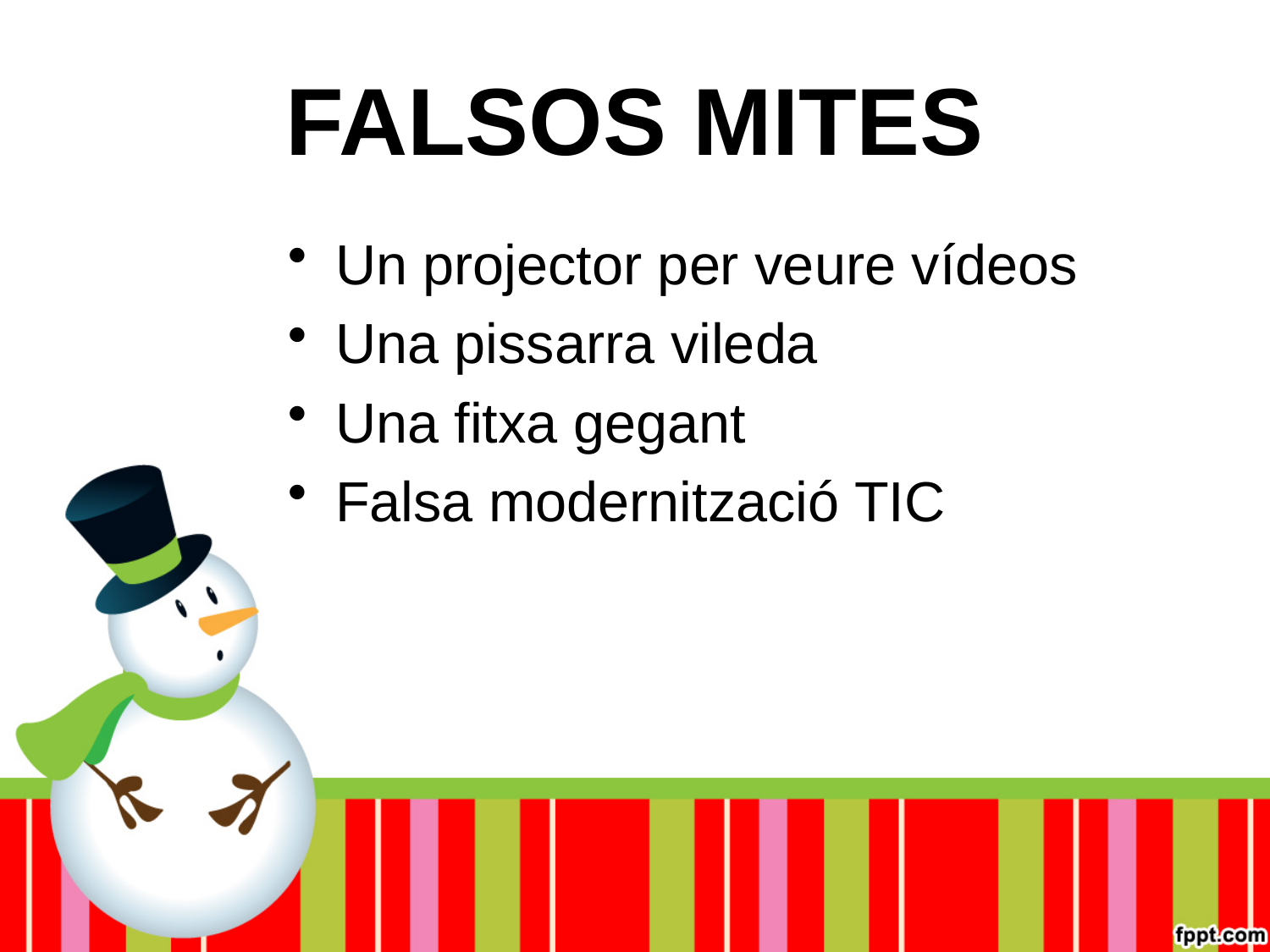

# FALSOS MITES
Un projector per veure vídeos
Una pissarra vileda
Una fitxa gegant
Falsa modernització TIC